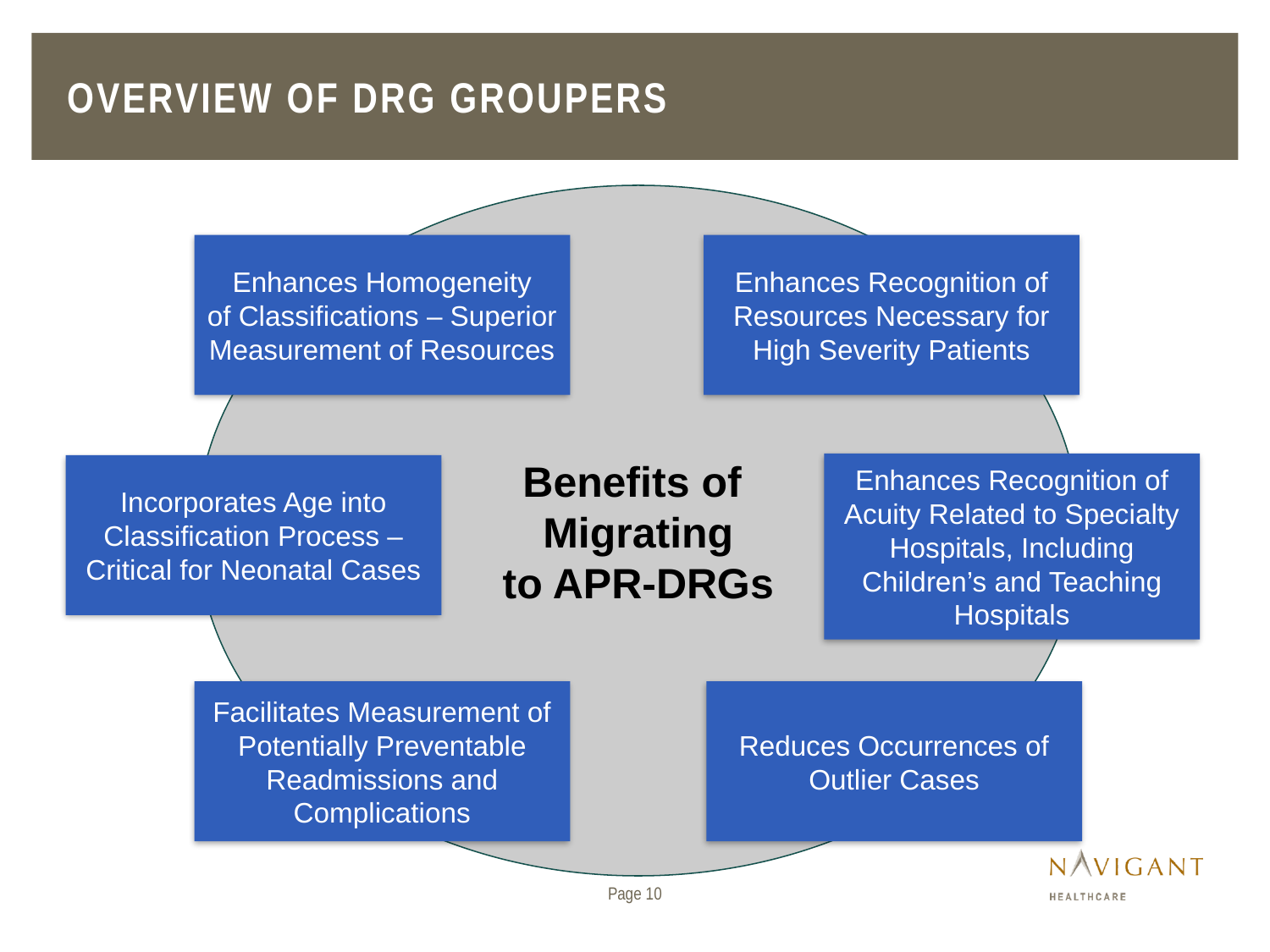

# Overview of DRG Groupers
Benefits of
Migrating
to APR-DRGs
Enhances Homogeneity
of Classifications – Superior Measurement of Resources
Enhances Recognition of Resources Necessary for High Severity Patients
Enhances Recognition of Acuity Related to Specialty Hospitals, Including Children’s and Teaching Hospitals
Incorporates Age into Classification Process – Critical for Neonatal Cases
Facilitates Measurement of Potentially Preventable Readmissions and Complications
Reduces Occurrences of Outlier Cases
Page 10